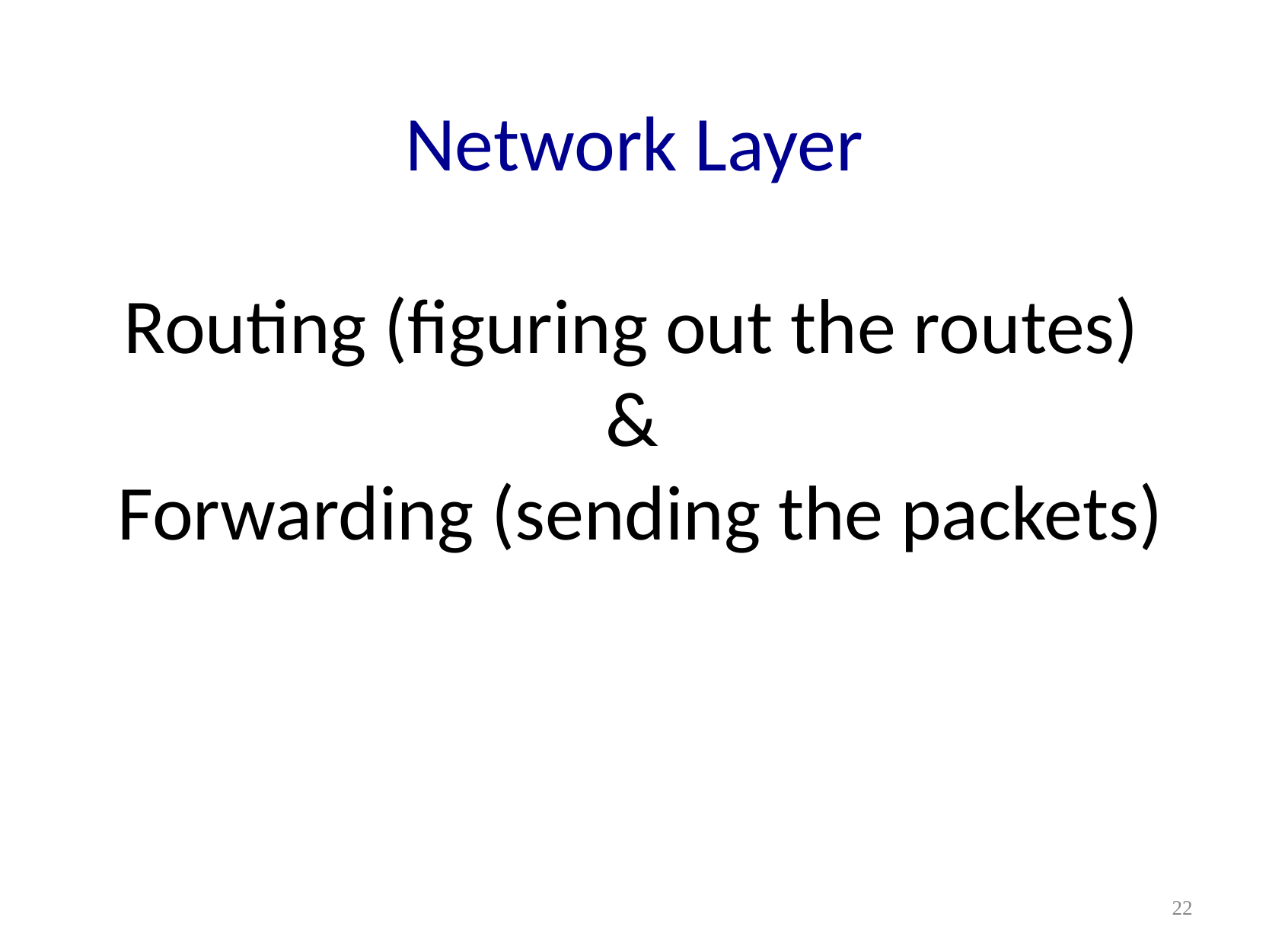

Network Layer
# Routing (figuring out the routes) & Forwarding (sending the packets)
22